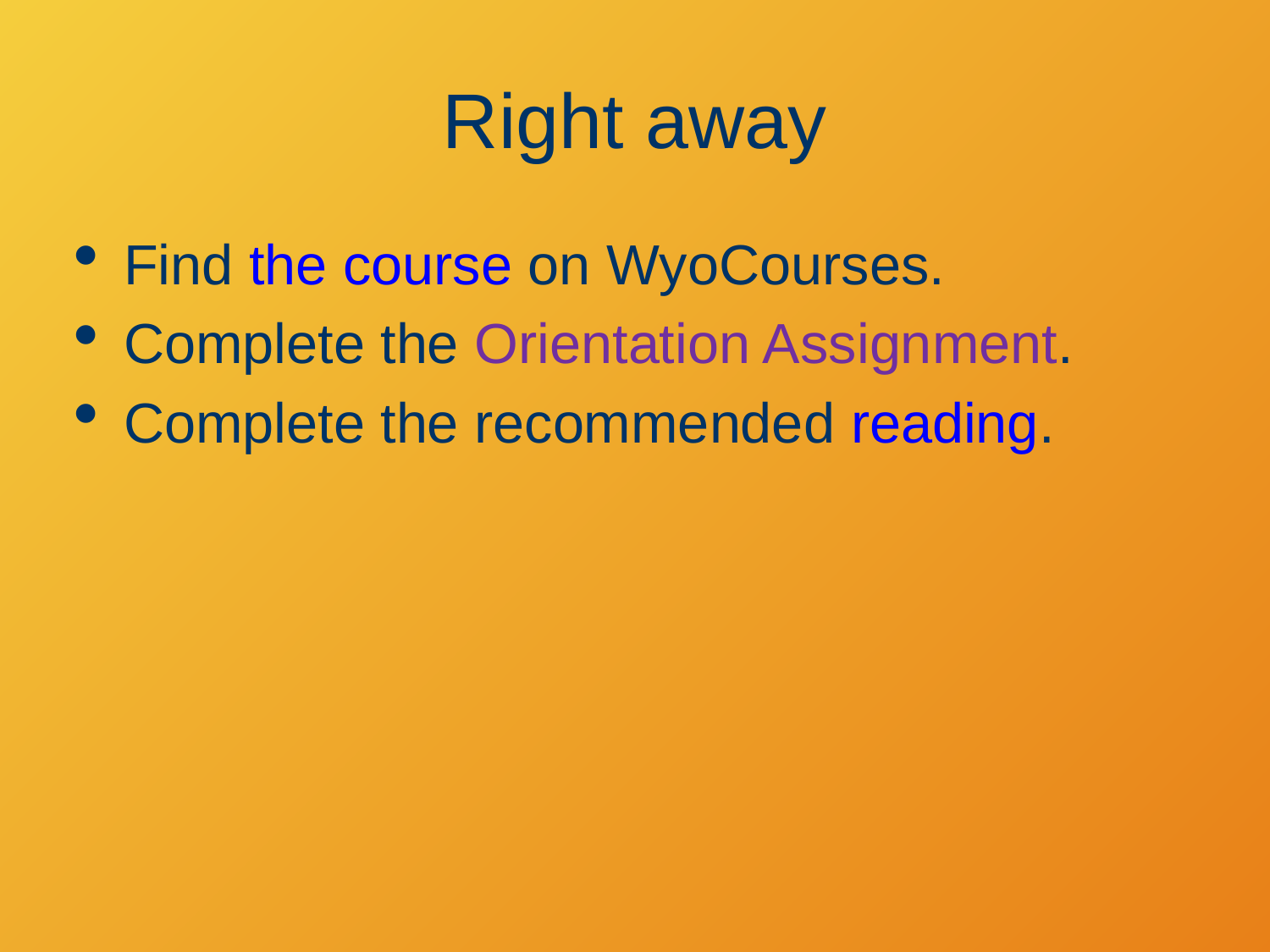

# Right away
Find the course on WyoCourses.
Complete the Orientation Assignment.
Complete the recommended reading.